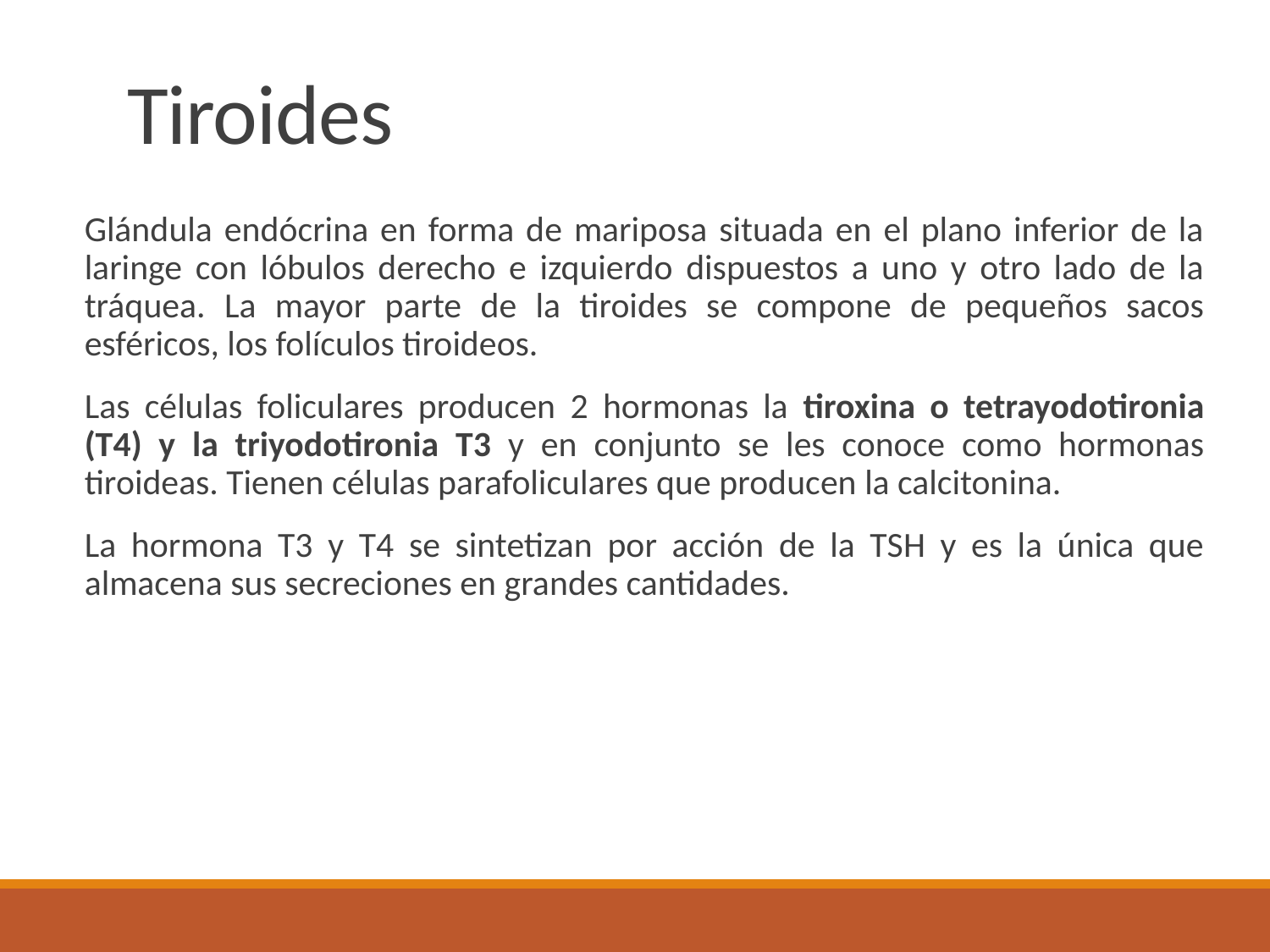

# Tiroides
Glándula endócrina en forma de mariposa situada en el plano inferior de la laringe con lóbulos derecho e izquierdo dispuestos a uno y otro lado de la tráquea. La mayor parte de la tiroides se compone de pequeños sacos esféricos, los folículos tiroideos.
Las células foliculares producen 2 hormonas la tiroxina o tetrayodotironia (T4) y la triyodotironia T3 y en conjunto se les conoce como hormonas tiroideas. Tienen células parafoliculares que producen la calcitonina.
La hormona T3 y T4 se sintetizan por acción de la TSH y es la única que almacena sus secreciones en grandes cantidades.